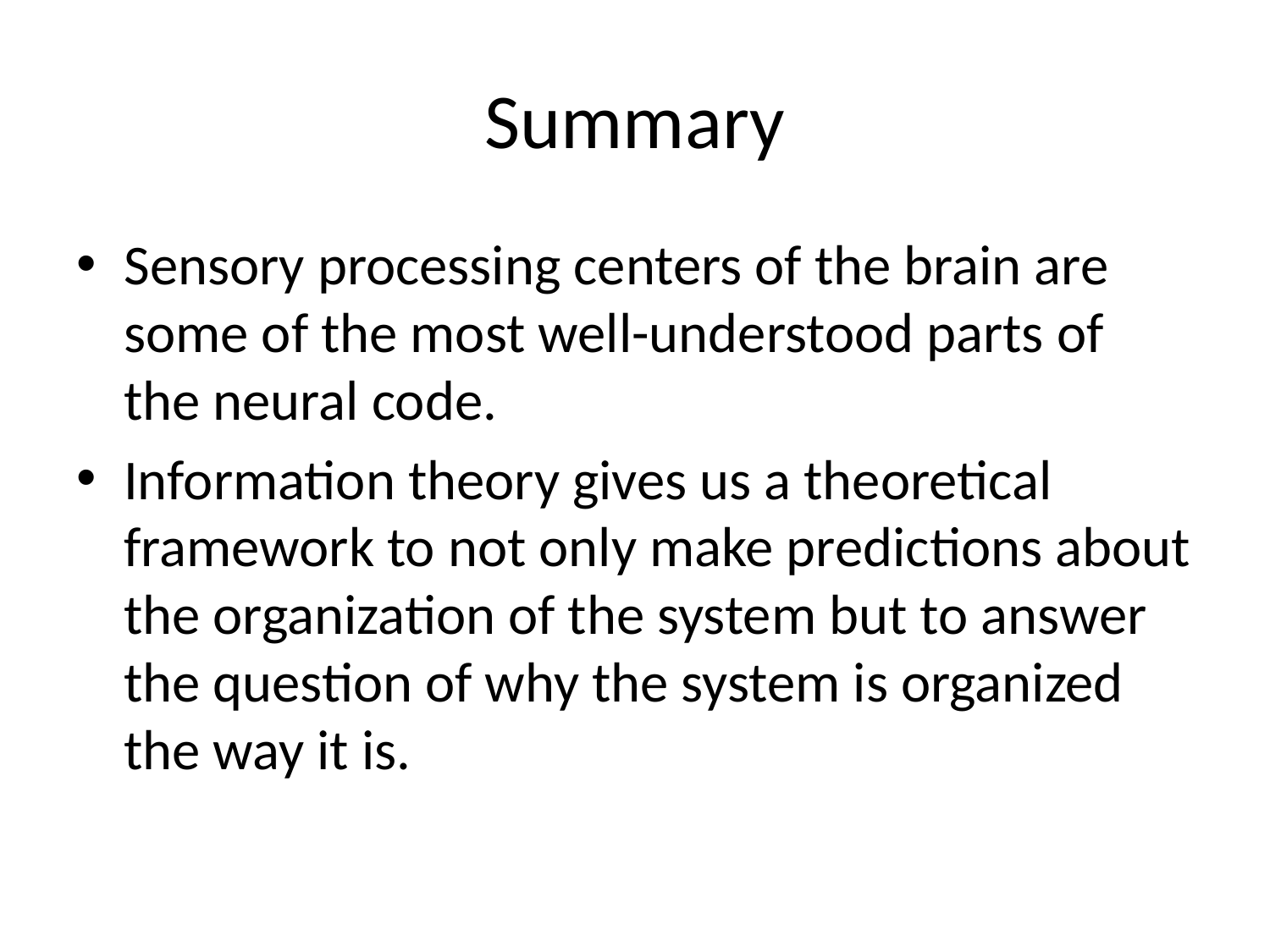

# Summary
Sensory processing centers of the brain are some of the most well-understood parts of the neural code.
Information theory gives us a theoretical framework to not only make predictions about the organization of the system but to answer the question of why the system is organized the way it is.